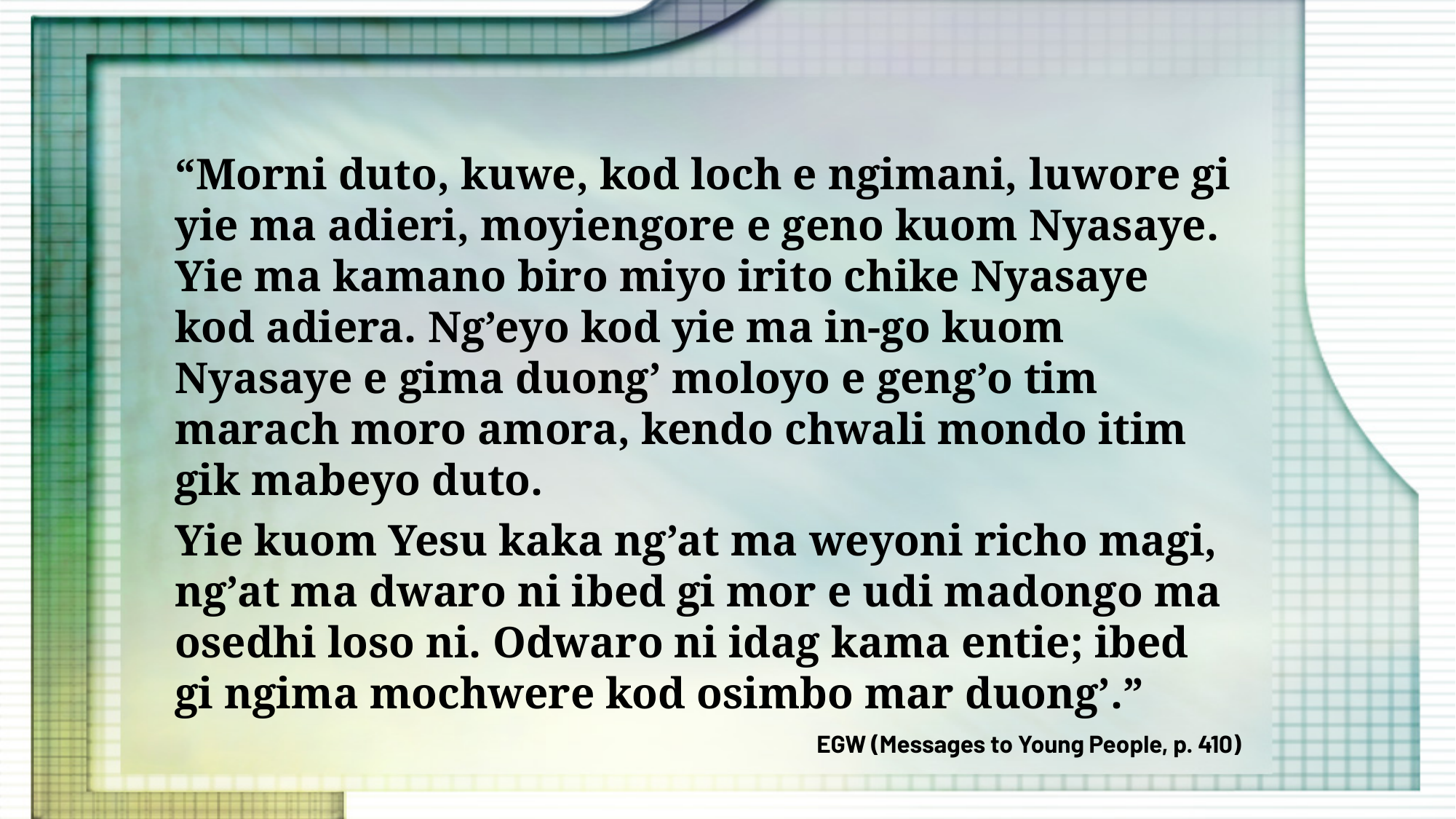

“Morni duto, kuwe, kod loch e ngimani, luwore gi yie ma adieri, moyiengore e geno kuom Nyasaye. Yie ma kamano biro miyo irito chike Nyasaye kod adiera. Ng’eyo kod yie ma in-go kuom Nyasaye e gima duong’ moloyo e geng’o tim marach moro amora, kendo chwali mondo itim gik mabeyo duto.
Yie kuom Yesu kaka ng’at ma weyoni richo magi, ng’at ma dwaro ni ibed gi mor e udi madongo ma osedhi loso ni. Odwaro ni idag kama entie; ibed gi ngima mochwere kod osimbo mar duong’.”
EGW (Messages to Young People, p. 410)